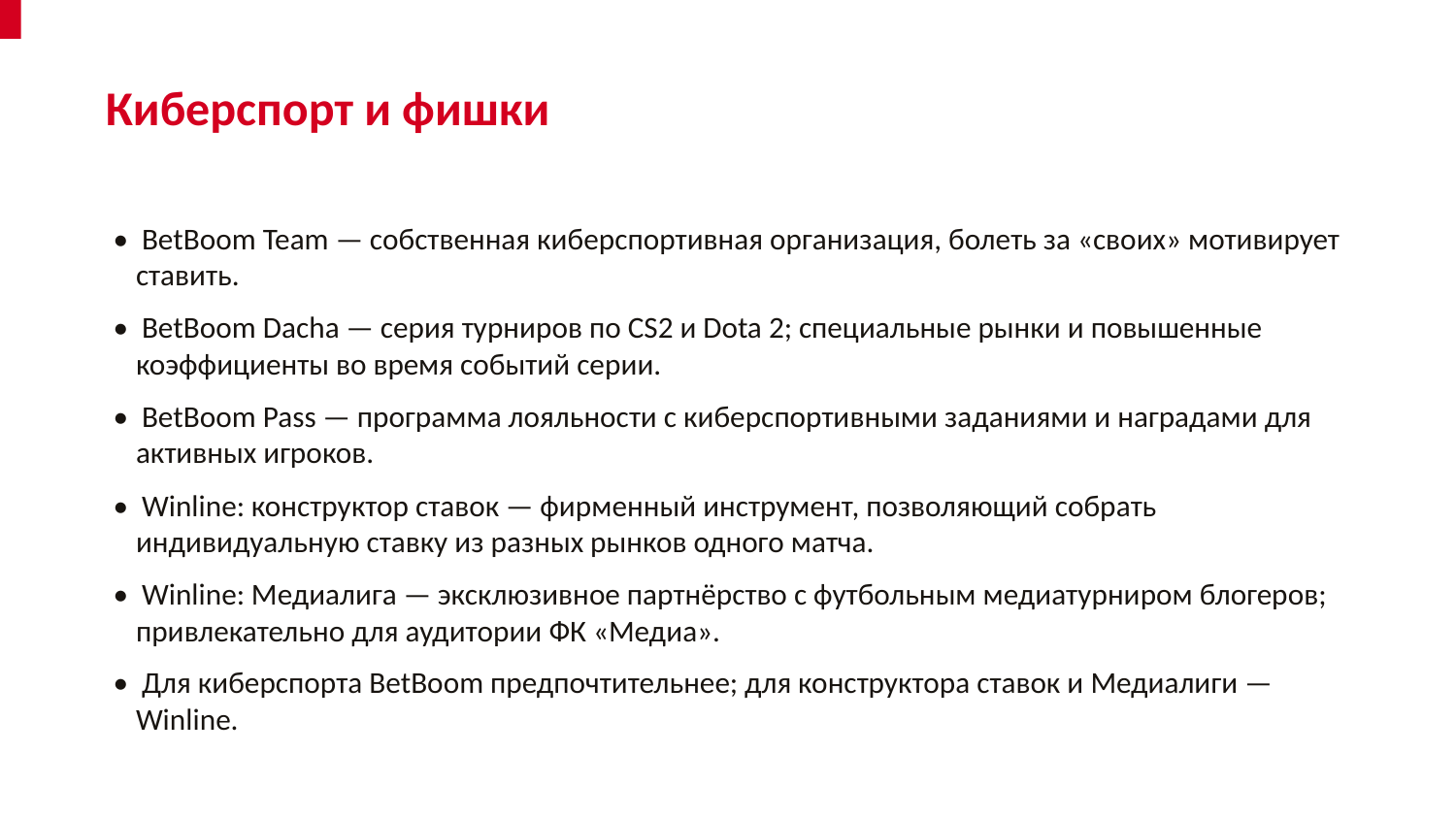

Киберспорт и фишки
•  BetBoom Team — собственная киберспортивная организация, болеть за «своих» мотивирует ставить.
•  BetBoom Dacha — серия турниров по CS2 и Dota 2; специальные рынки и повышенные коэффициенты во время событий серии.
•  BetBoom Pass — программа лояльности с киберспортивными заданиями и наградами для активных игроков.
•  Winline: конструктор ставок — фирменный инструмент, позволяющий собрать индивидуальную ставку из разных рынков одного матча.
•  Winline: Медиалига — эксклюзивное партнёрство с футбольным медиатурниром блогеров; привлекательно для аудитории ФК «Медиа».
•  Для киберспорта BetBoom предпочтительнее; для конструктора ставок и Медиалиги — Winline.